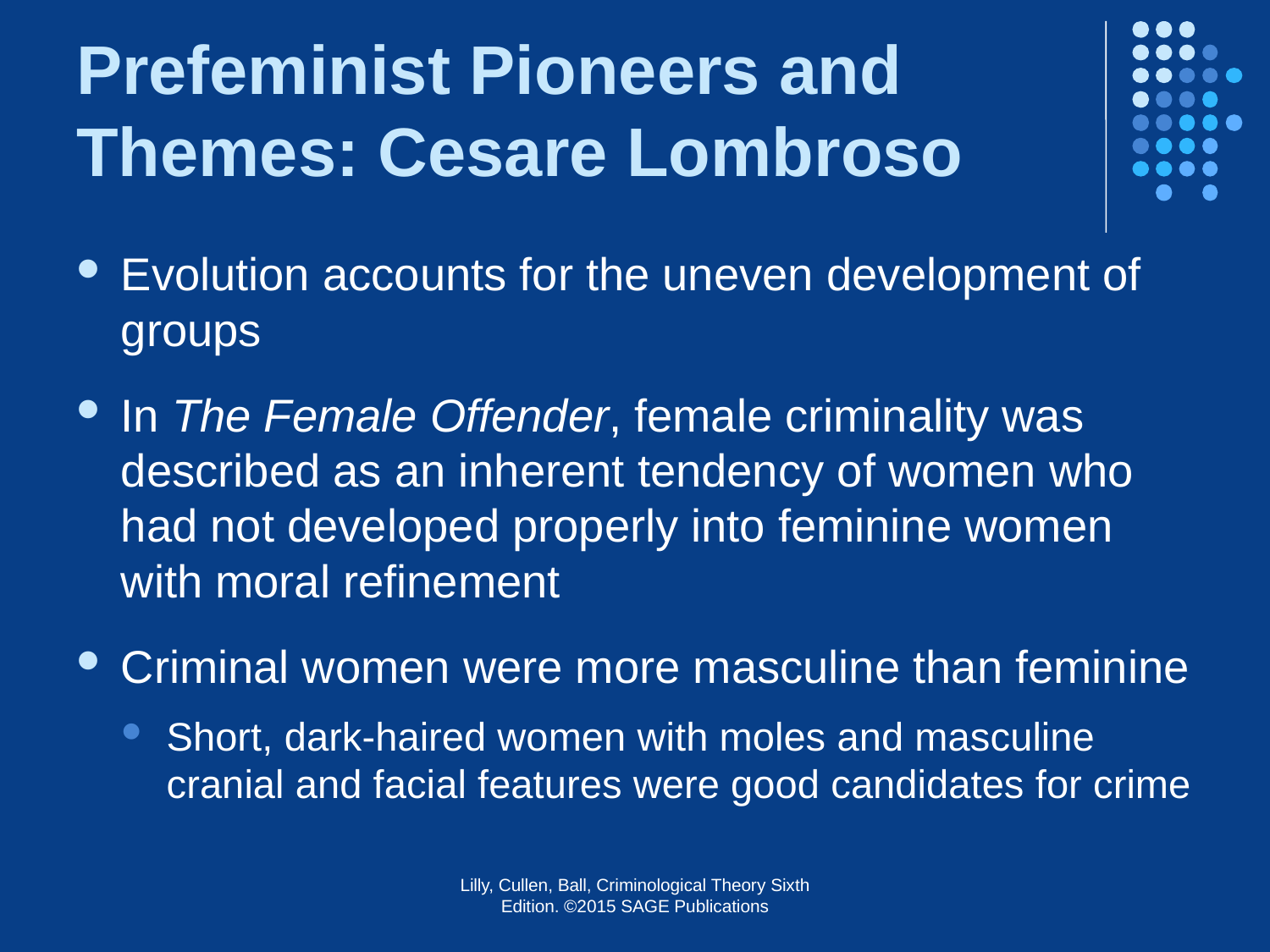

# Prefeminist Pioneers and Themes: Cesare Lombroso
Evolution accounts for the uneven development of groups

In The Female Offender, female criminality was described as an inherent tendency of women who had not developed properly into feminine women with moral refinement

Criminal women were more masculine than feminine

Short, dark-haired women with moles and masculine cranial and facial features were good candidates for crime
Lilly, Cullen, Ball, Criminological Theory Sixth Edition. ©2015 SAGE Publications